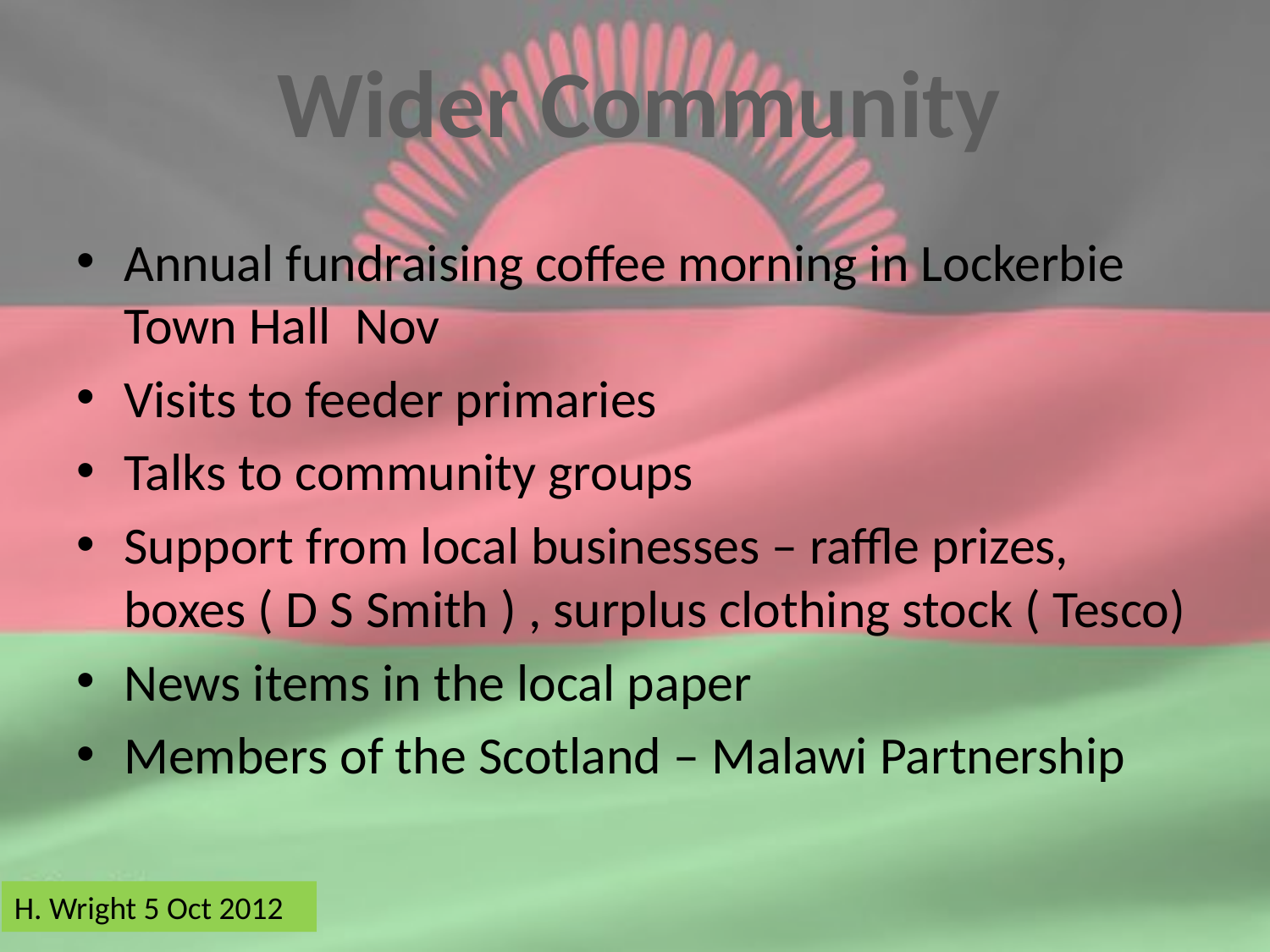

Wider Community
Annual fundraising coffee morning in Lockerbie Town Hall  Nov
Visits to feeder primaries
Talks to community groups
Support from local businesses – raffle prizes, boxes ( D S Smith ) , surplus clothing stock ( Tesco)
News items in the local paper
Members of the Scotland – Malawi Partnership

H. Wright 5 Oct 2012